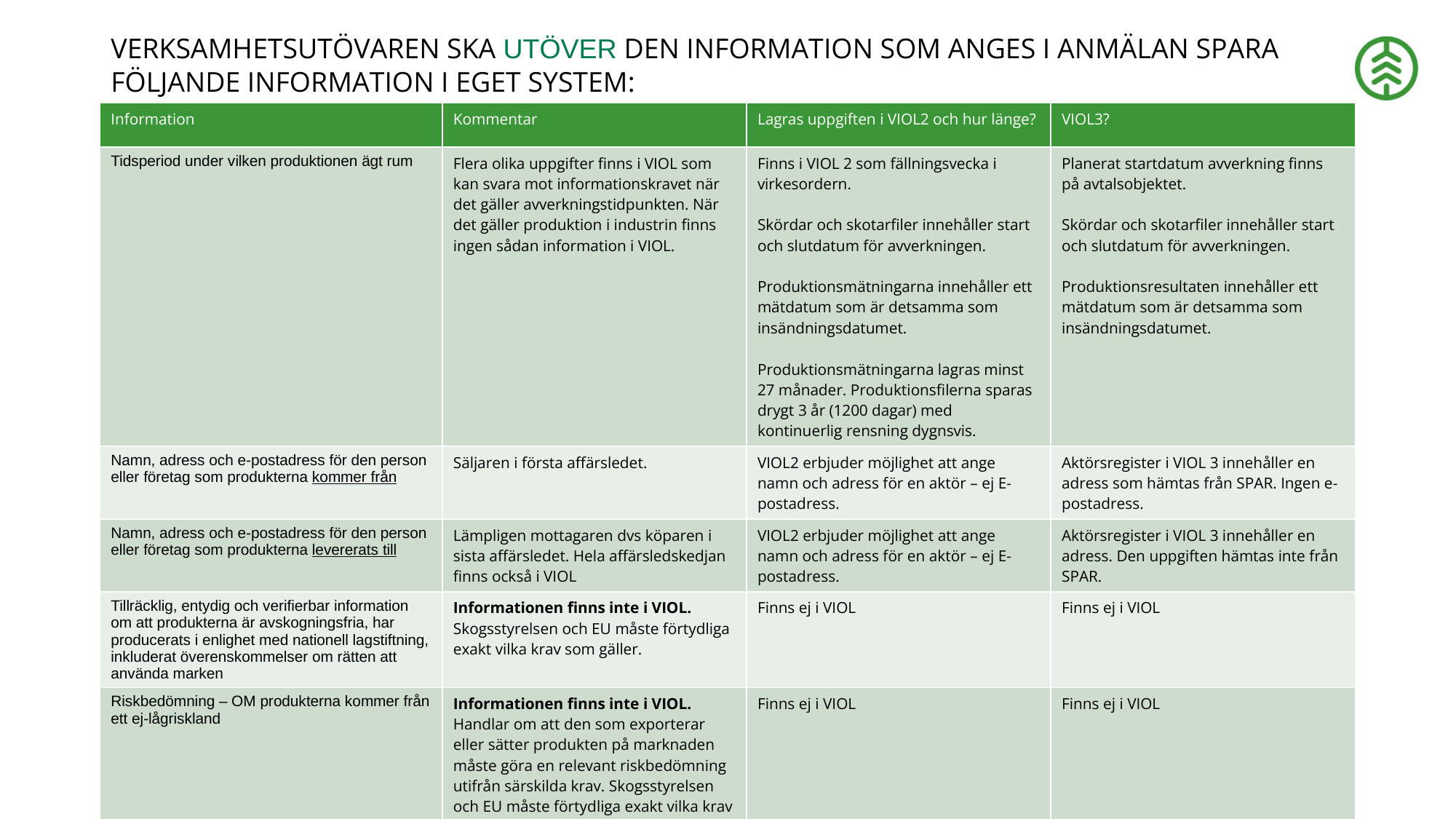

# VERKSAMHETSUTÖVAREN SKA UTÖVER DEN INFORMATION SOM ANGES I ANMÄLAN SPARA FÖLJANDE INFORMATION I EGET SYSTEM:
| Information | Kommentar | Lagras uppgiften i VIOL2 och hur länge? | VIOL3? |
| --- | --- | --- | --- |
| Tidsperiod under vilken produktionen ägt rum | Flera olika uppgifter finns i VIOL som kan svara mot informationskravet när det gäller avverkningstidpunkten. När det gäller produktion i industrin finns ingen sådan information i VIOL. | Finns i VIOL 2 som fällningsvecka i virkesordern. Skördar och skotarfiler innehåller start och slutdatum för avverkningen. Produktionsmätningarna innehåller ett mätdatum som är detsamma som insändningsdatumet. Produktionsmätningarna lagras minst 27 månader. Produktionsfilerna sparas drygt 3 år (1200 dagar) med kontinuerlig rensning dygnsvis. | Planerat startdatum avverkning finns på avtalsobjektet. Skördar och skotarfiler innehåller start och slutdatum för avverkningen. Produktionsresultaten innehåller ett mätdatum som är detsamma som insändningsdatumet. |
| Namn, adress och e-postadress för den person eller företag som produkterna kommer från | Säljaren i första affärsledet. | VIOL2 erbjuder möjlighet att ange namn och adress för en aktör – ej E-postadress. | Aktörsregister i VIOL 3 innehåller en adress som hämtas från SPAR. Ingen e-postadress. |
| Namn, adress och e-postadress för den person eller företag som produkterna levererats till | Lämpligen mottagaren dvs köparen i sista affärsledet. Hela affärsledskedjan finns också i VIOL | VIOL2 erbjuder möjlighet att ange namn och adress för en aktör – ej E-postadress. | Aktörsregister i VIOL 3 innehåller en adress. Den uppgiften hämtas inte från SPAR. |
| Tillräcklig, entydig och verifierbar information om att produkterna är avskogningsfria, har producerats i enlighet med nationell lagstiftning, inkluderat överenskommelser om rätten att använda marken | Informationen finns inte i VIOL. Skogsstyrelsen och EU måste förtydliga exakt vilka krav som gäller. | Finns ej i VIOL | Finns ej i VIOL |
| Riskbedömning – OM produkterna kommer från ett ej-lågriskland | Informationen finns inte i VIOL. Handlar om att den som exporterar eller sätter produkten på marknaden måste göra en relevant riskbedömning utifrån särskilda krav. Skogsstyrelsen och EU måste förtydliga exakt vilka krav som gäller. | Finns ej i VIOL | Finns ej i VIOL |